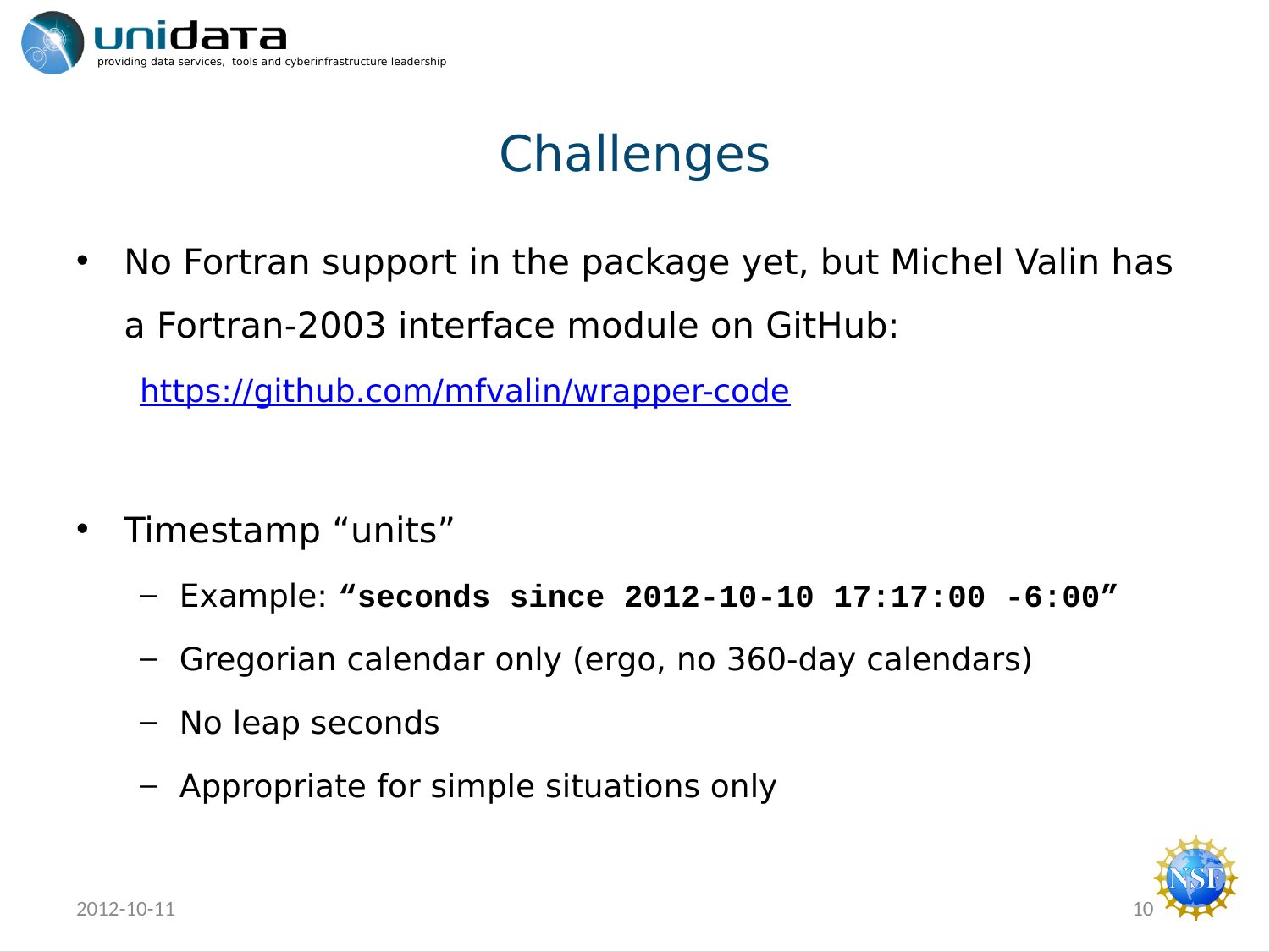

# Challenges
No Fortran support in the package yet, but Michel Valin has a Fortran-2003 interface module on GitHub:
https://github.com/mfvalin/wrapper-code

Timestamp “units”
Example: “seconds since 2012-10-10 17:17:00 -6:00”
Gregorian calendar only (ergo, no 360-day calendars)
No leap seconds
Appropriate for simple situations only
2012-10-11
10